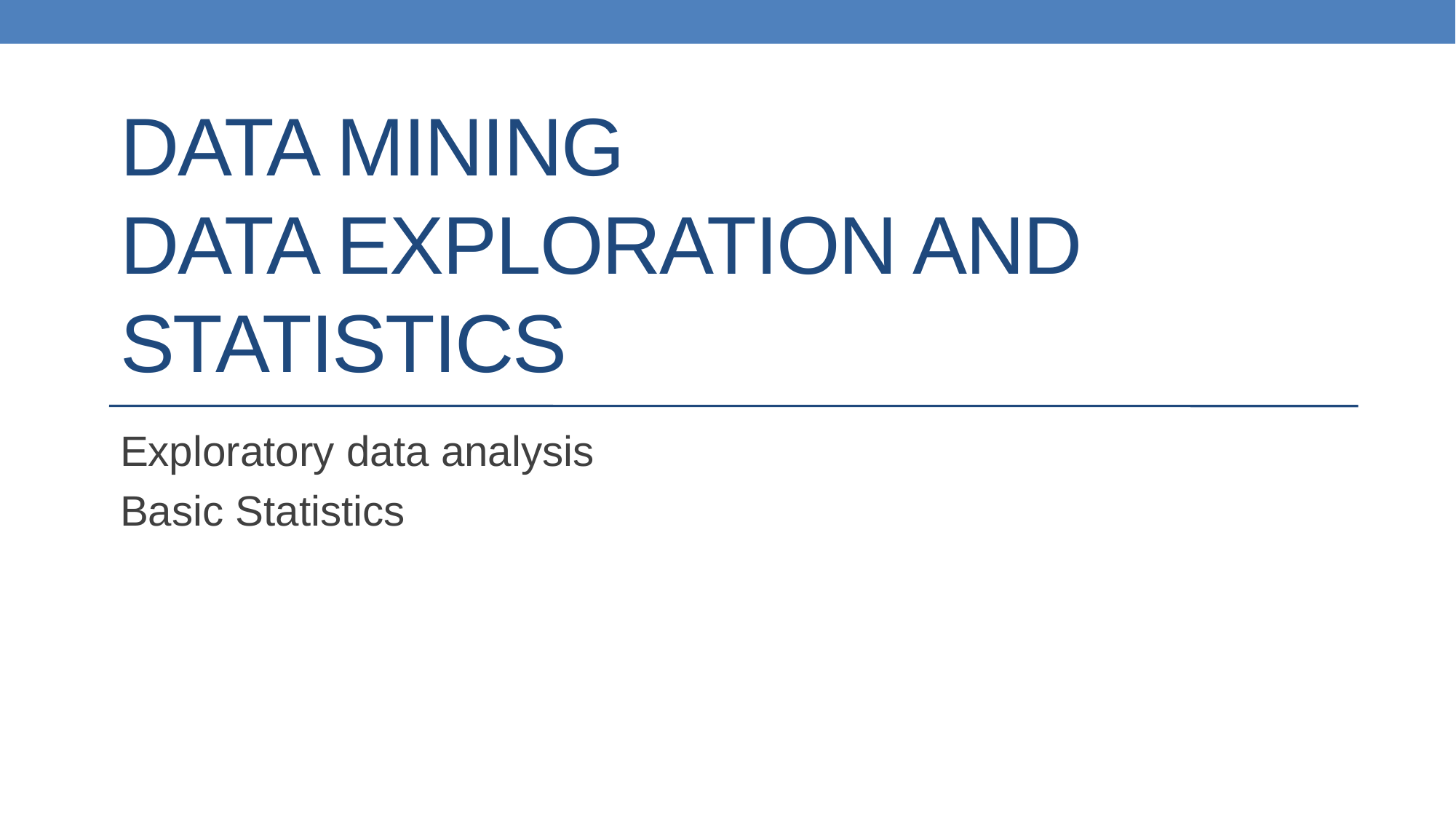

# Data Mining DATA EXPLORATION and STATISTICS
Exploratory data analysis
Basic Statistics